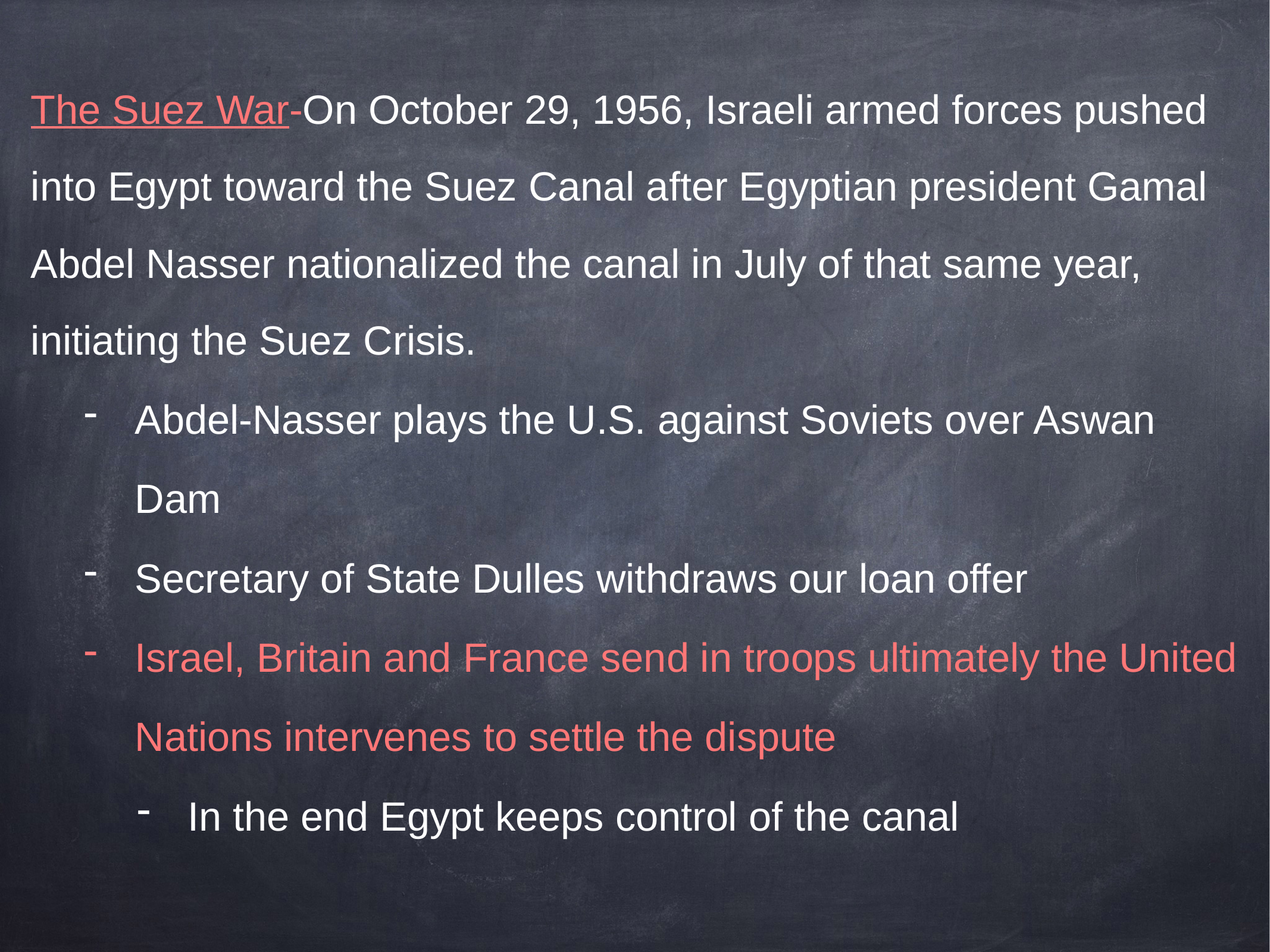

The Suez War-On October 29, 1956, Israeli armed forces pushed into Egypt toward the Suez Canal after Egyptian president Gamal Abdel Nasser nationalized the canal in July of that same year, initiating the Suez Crisis.
Abdel-Nasser plays the U.S. against Soviets over Aswan Dam
Secretary of State Dulles withdraws our loan offer
Israel, Britain and France send in troops ultimately the United Nations intervenes to settle the dispute
In the end Egypt keeps control of the canal